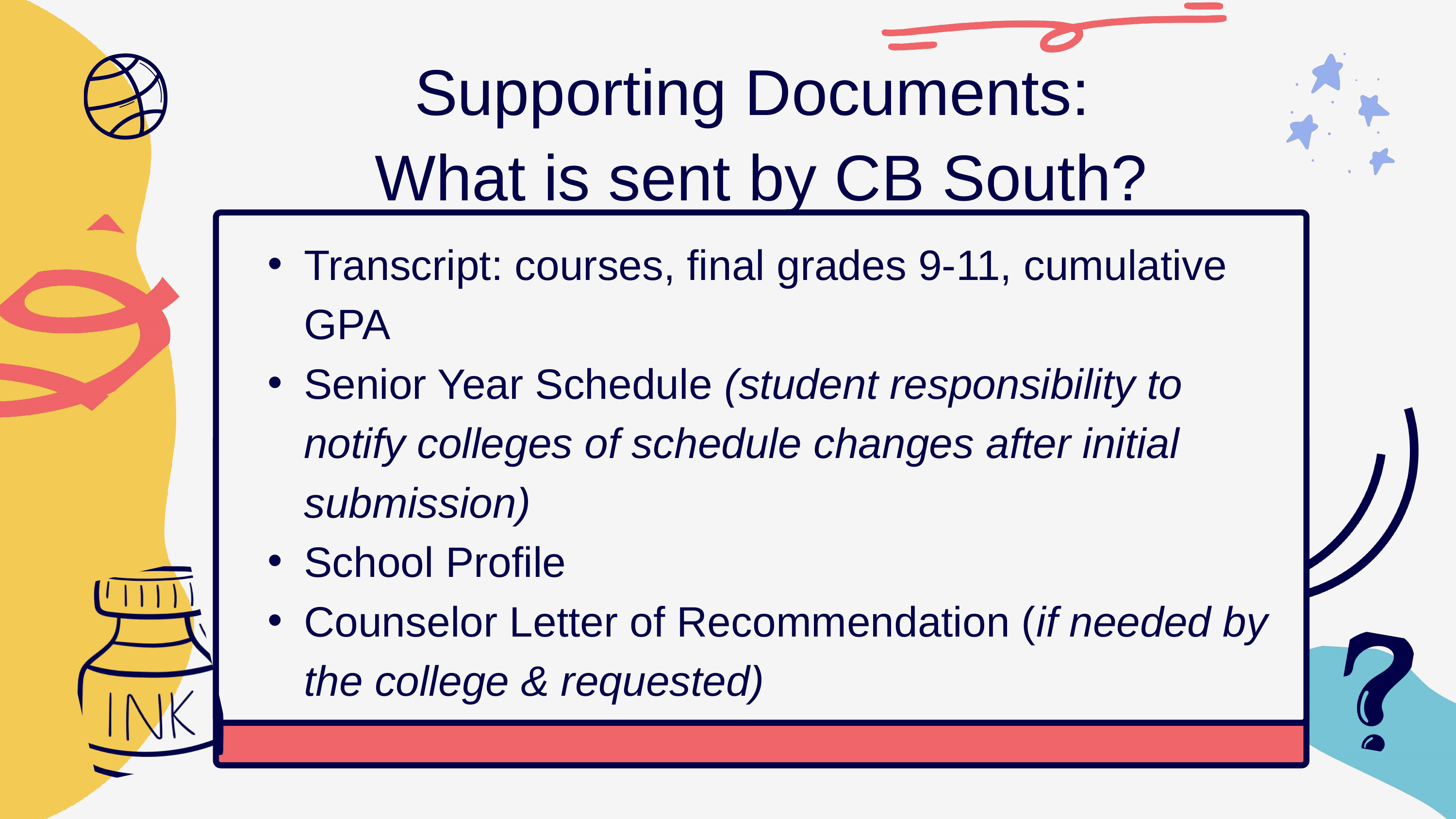

Supporting Documents:
What is sent by CB South?

Transcript: courses, final grades 9-11, cumulative GPA​
Senior Year Schedule (student responsibility to notify colleges of schedule changes after initial submission)​
School Profile​
Counselor Letter of Recommendation (if needed by the college & requested)